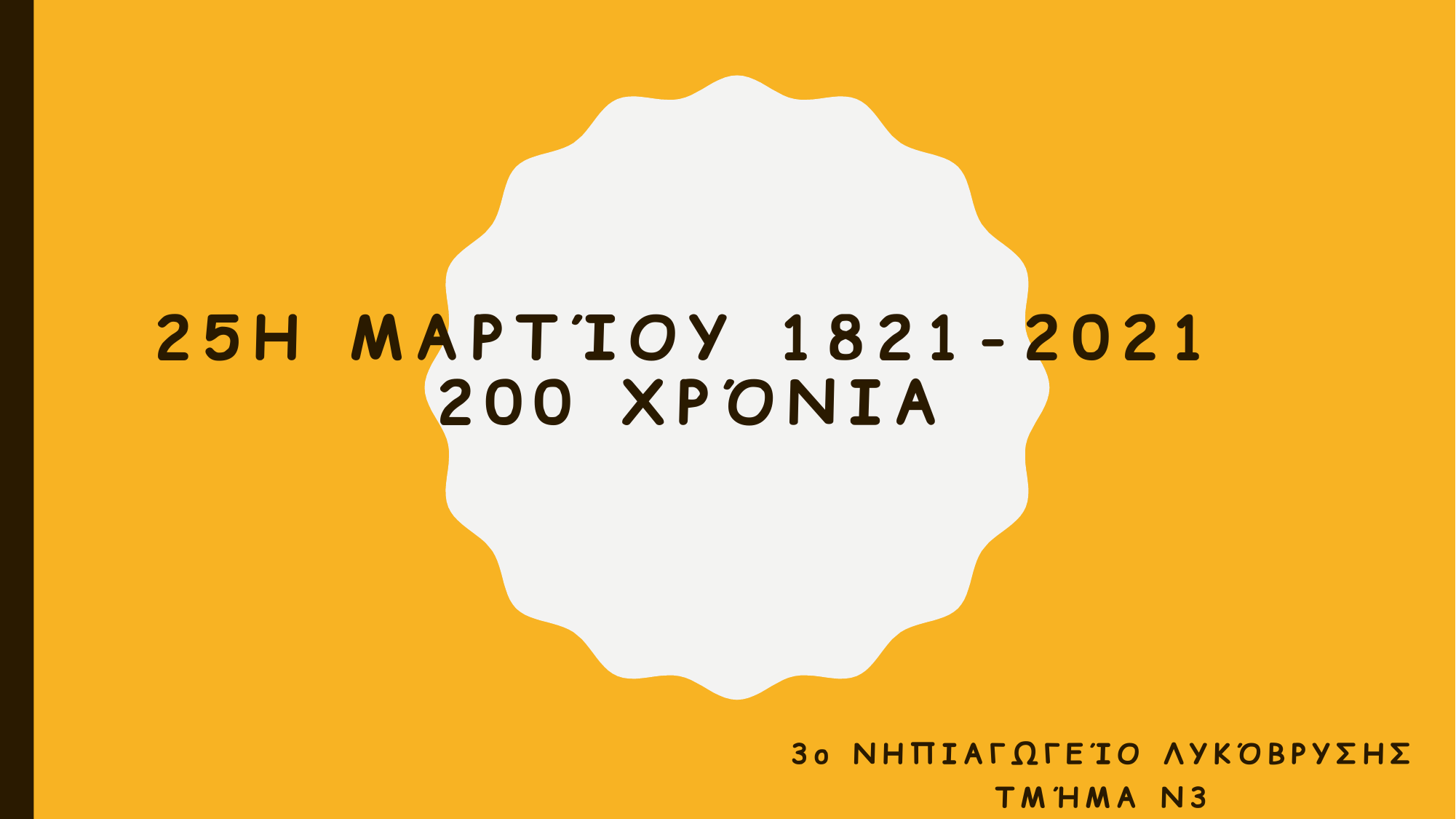

# 25η Μαρτίου 1821-2021 200 χρόνια
3ο Νηπιαγωγείο Λυκόβρυσης
Τμήμα Ν3